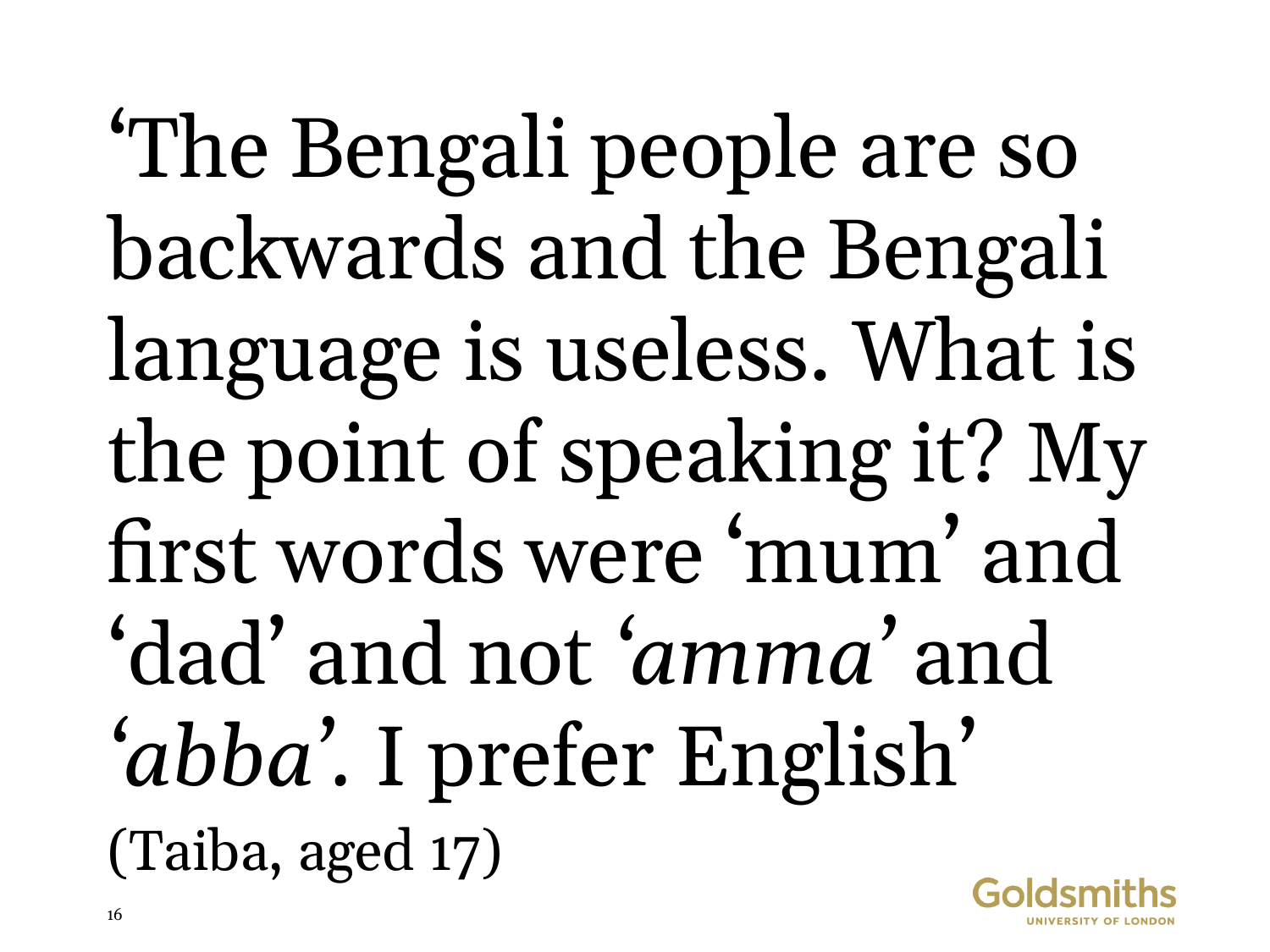

#
‘The Bengali people are so backwards and the Bengali language is useless. What is the point of speaking it? My first words were ‘mum’ and ‘dad’ and not ‘amma’ and ‘abba’. I prefer English’
(Taiba, aged 17)
16